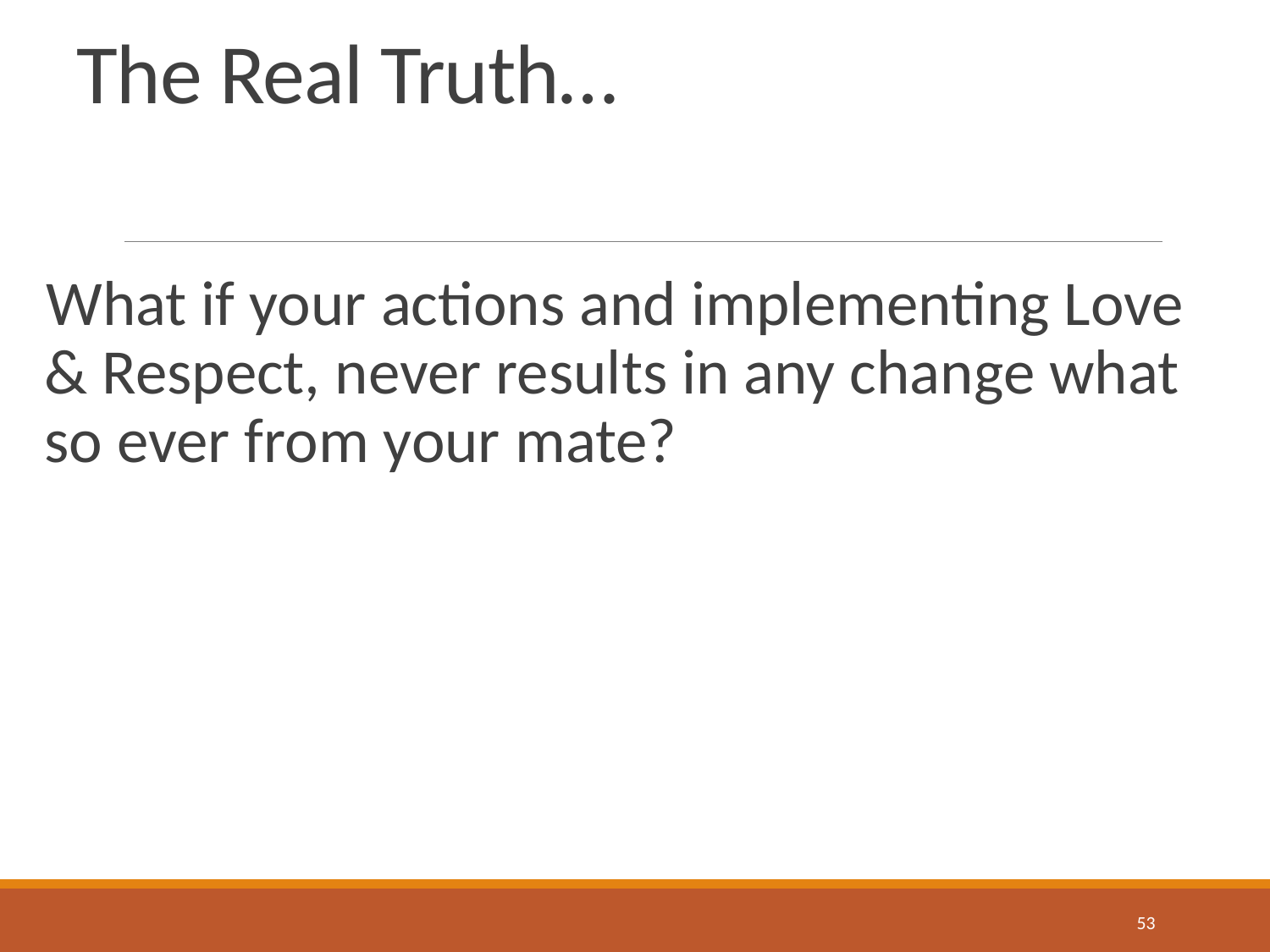

# The Real Truth…
What if your actions and implementing Love & Respect, never results in any change what so ever from your mate?
53